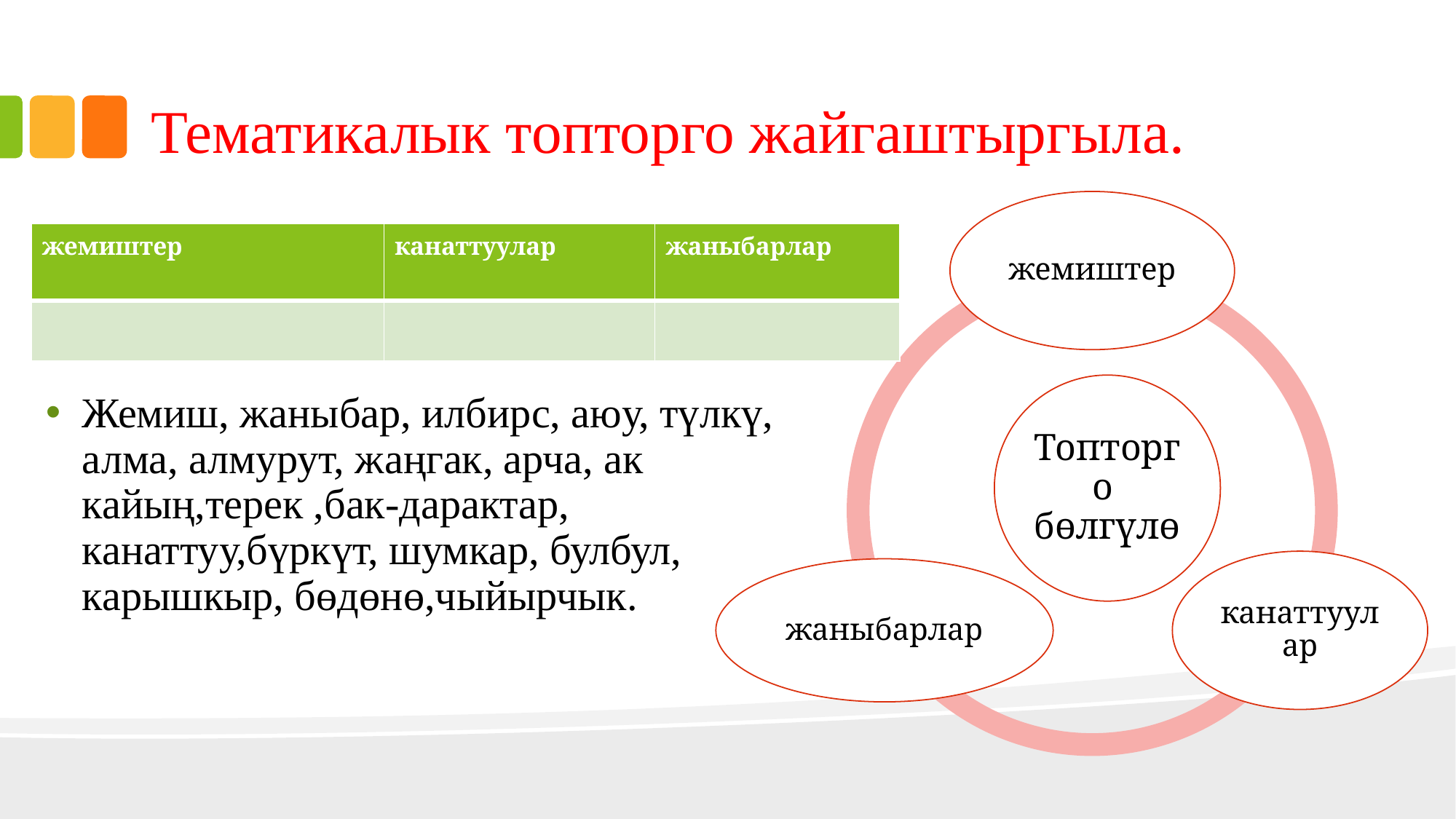

# Тематикалык топторго жайгаштыргыла.
Топторго  бөлгүлө
 жемиштер
канаттуулар
жаныбарлар
| жемиштер | канаттуулар | жаныбарлар |
| --- | --- | --- |
|  |  |  |
Жемиш, жаныбар, илбирс, аюу, түлкү, алма, алмурут, жаңгак, арча, ак кайың,терек ,бак-дарактар, канаттуу,бүркүт, шумкар, булбул, карышкыр, бөдөнө,чыйырчык.